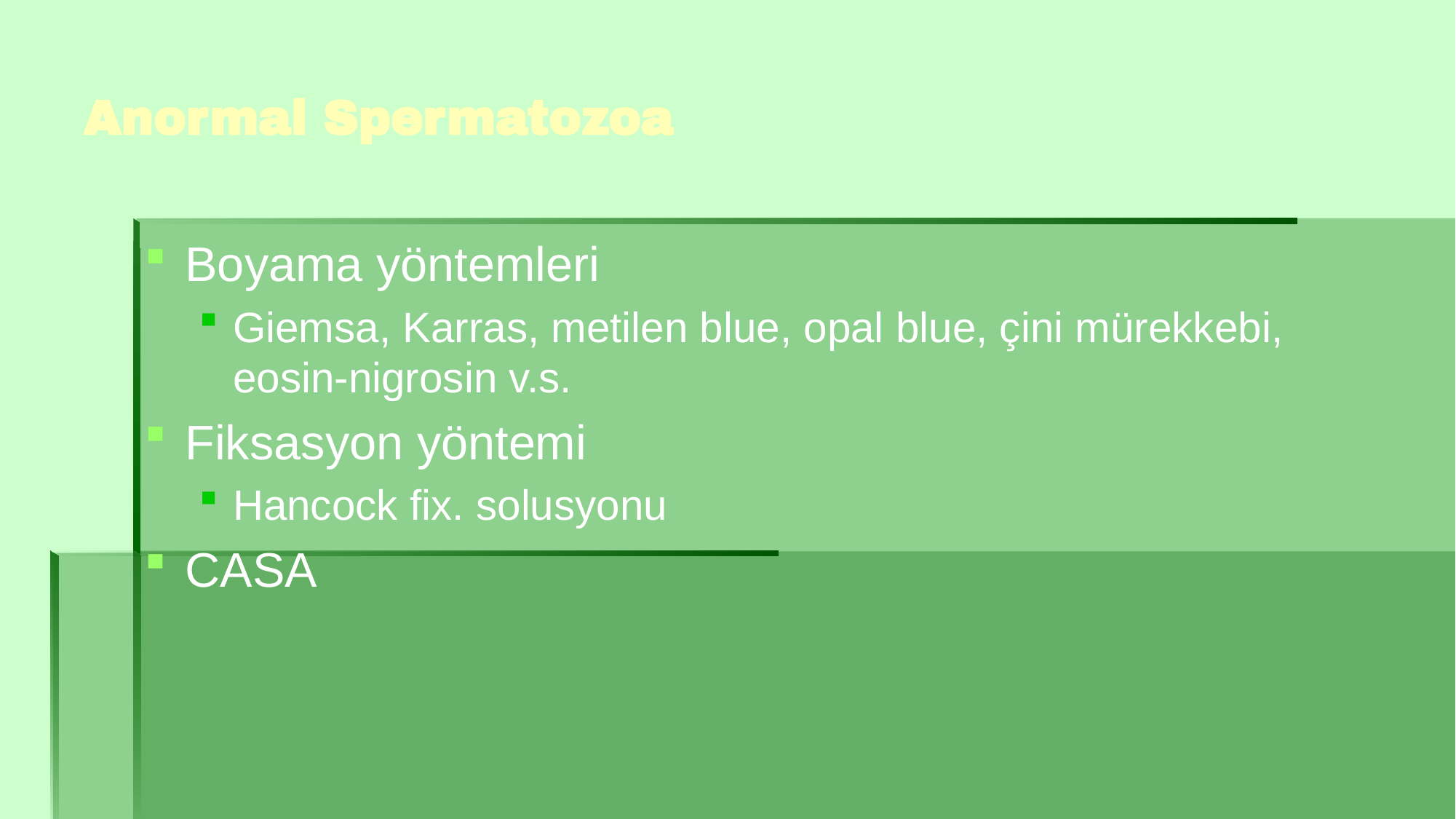

# Anormal Spermatozoa
Boyama yöntemleri
Giemsa, Karras, metilen blue, opal blue, çini mürekkebi, eosin-nigrosin v.s.
Fiksasyon yöntemi
Hancock fix. solusyonu
CASA